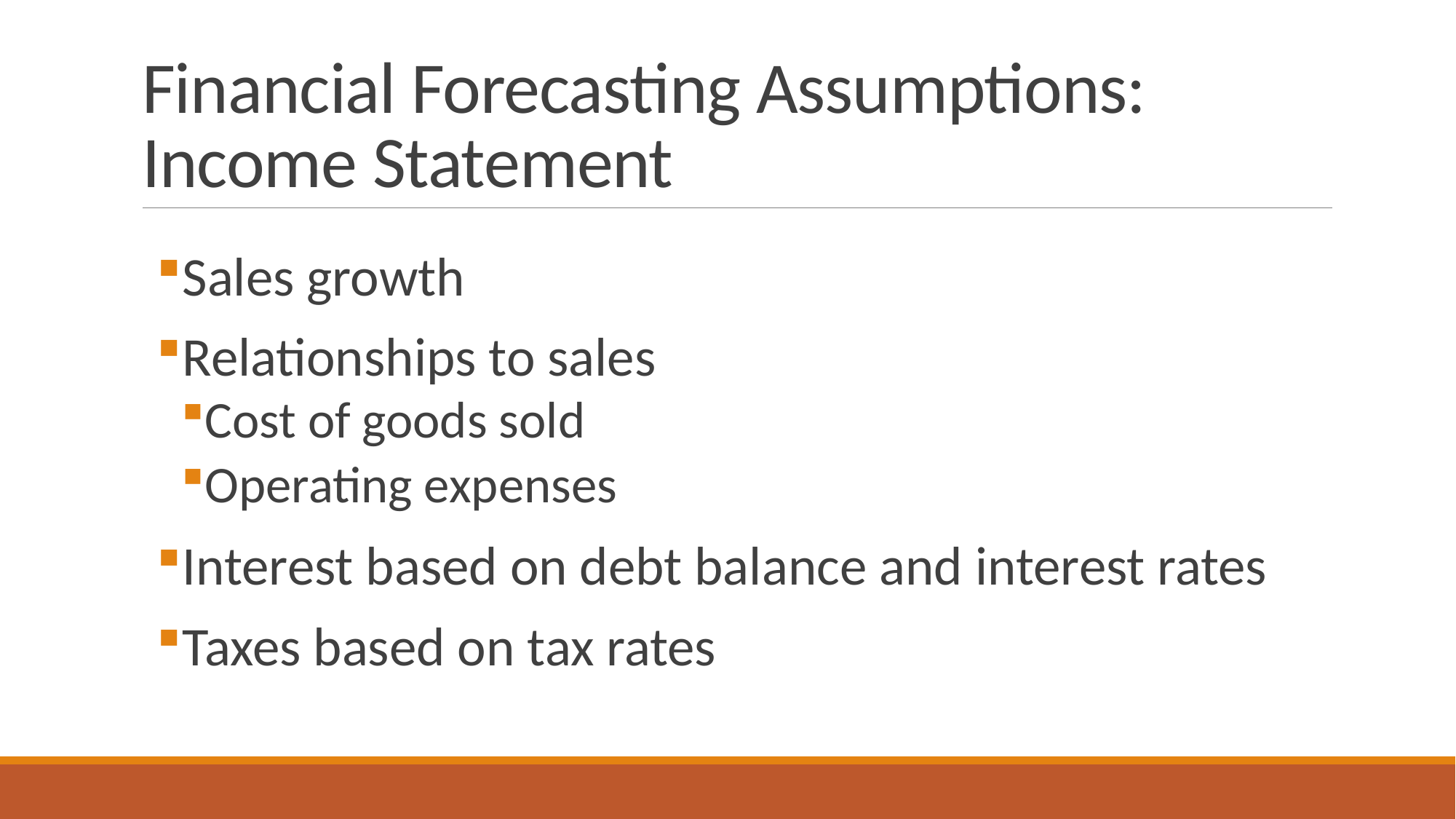

# Financial Forecasting Assumptions: Income Statement
Sales growth
Relationships to sales
Cost of goods sold
Operating expenses
Interest based on debt balance and interest rates
Taxes based on tax rates